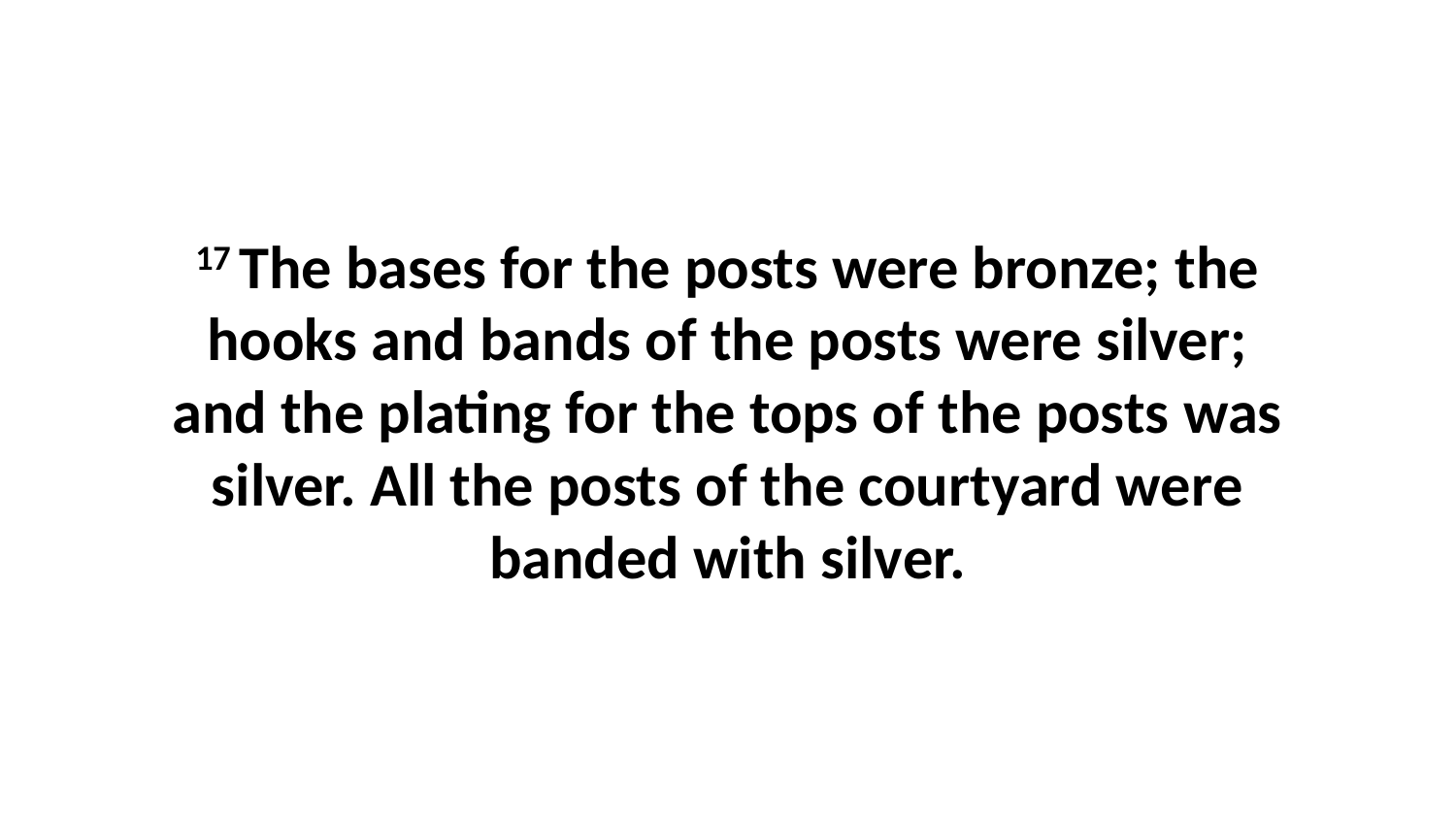

17 The bases for the posts were bronze; the hooks and bands of the posts were silver; and the plating for the tops of the posts was silver. All the posts of the courtyard were banded with silver.